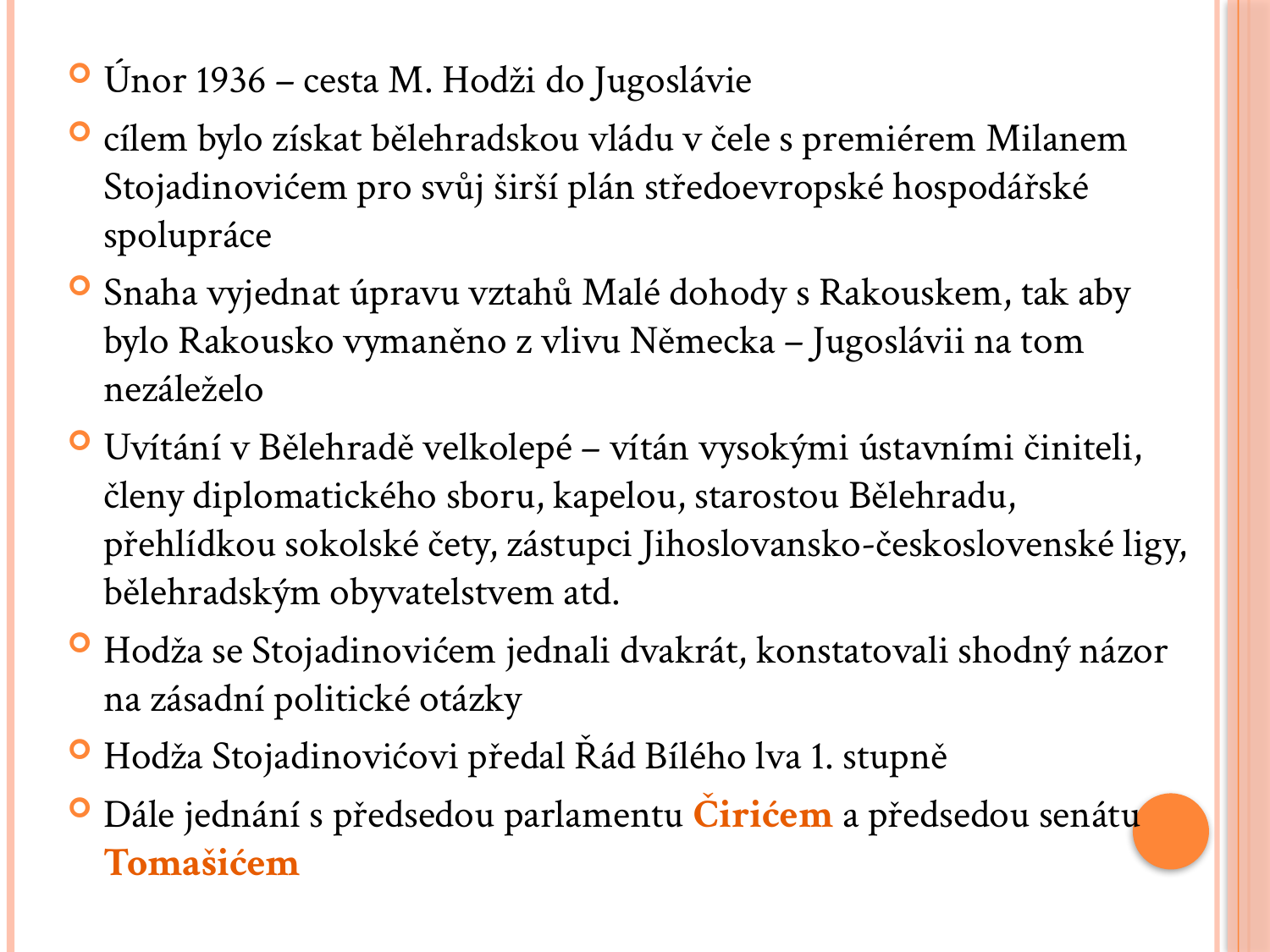

Únor 1936 – cesta M. Hodži do Jugoslávie
cílem bylo získat bělehradskou vládu v čele s premiérem Milanem Stojadinovićem pro svůj širší plán středoevropské hospodářské spolupráce
Snaha vyjednat úpravu vztahů Malé dohody s Rakouskem, tak aby bylo Rakousko vymaněno z vlivu Německa – Jugoslávii na tom nezáleželo
Uvítání v Bělehradě velkolepé – vítán vysokými ústavními činiteli, členy diplomatického sboru, kapelou, starostou Bělehradu, přehlídkou sokolské čety, zástupci Jihoslovansko-československé ligy, bělehradským obyvatelstvem atd.
Hodža se Stojadinovićem jednali dvakrát, konstatovali shodný názor na zásadní politické otázky
Hodža Stojadinovićovi předal Řád Bílého lva 1. stupně
Dále jednání s předsedou parlamentu Čirićem a předsedou senátu Tomašićem